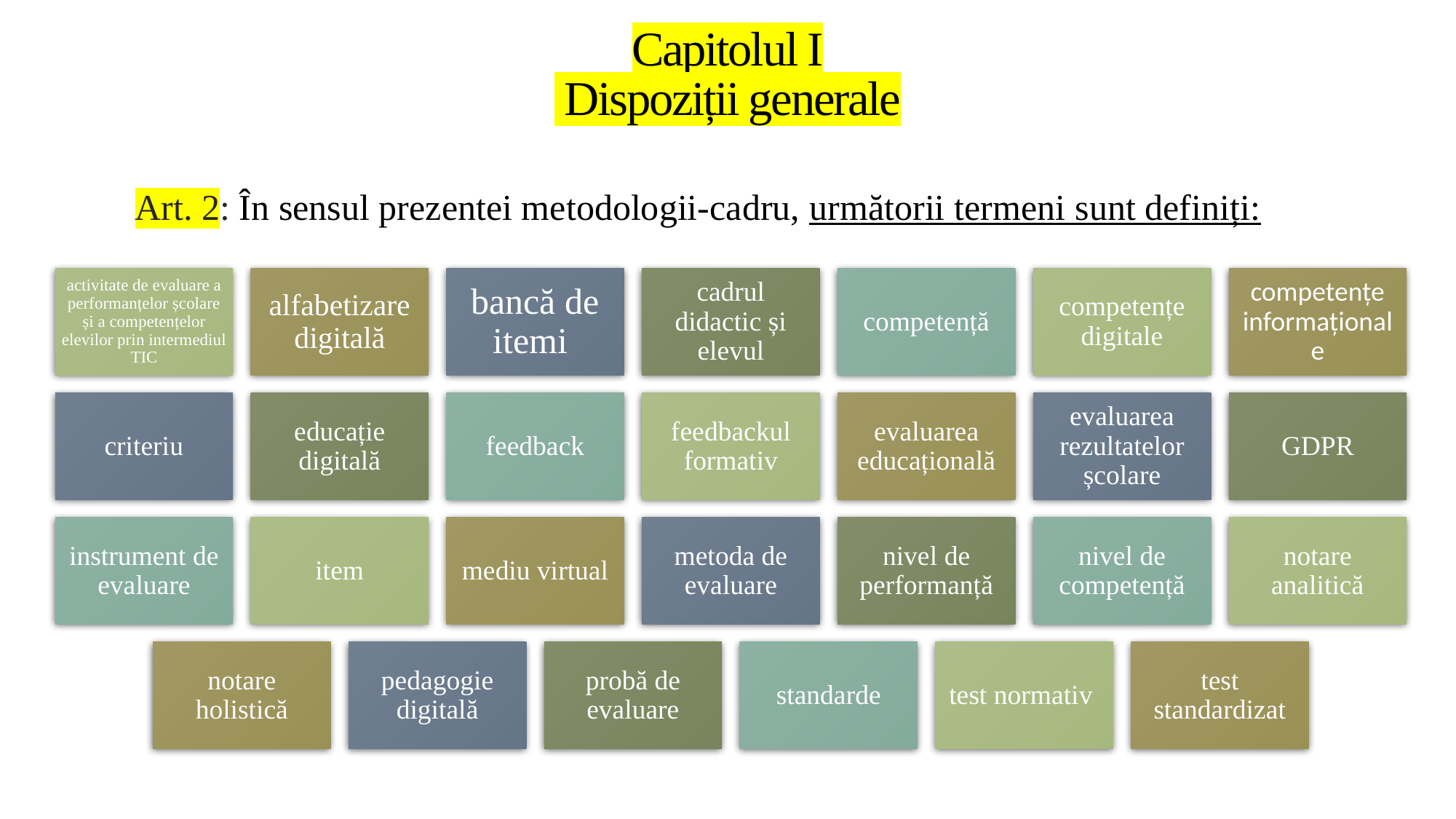

# Capitolul I  Dispoziții generale
Art. 2: În sensul prezentei metodologii-cadru, următorii termeni sunt definiți:
activitate de evaluare a performanțelor școlare și a competențelor elevilor prin intermediul TIC
alfabetizare digitală
bancă de itemi
cadrul didactic și elevul
competență
competențe digitale
competențe informaționale
criteriu
educație digitală
feedback
feedbackul formativ
evaluarea educațională
evaluarea rezultatelor școlare
GDPR
instrument de evaluare
item
mediu virtual
metoda de evaluare
nivel de performanță
nivel de competență
notare analitică
notare holistică
pedagogie digitală
probă de evaluare
standarde
test normativ
test standardizat